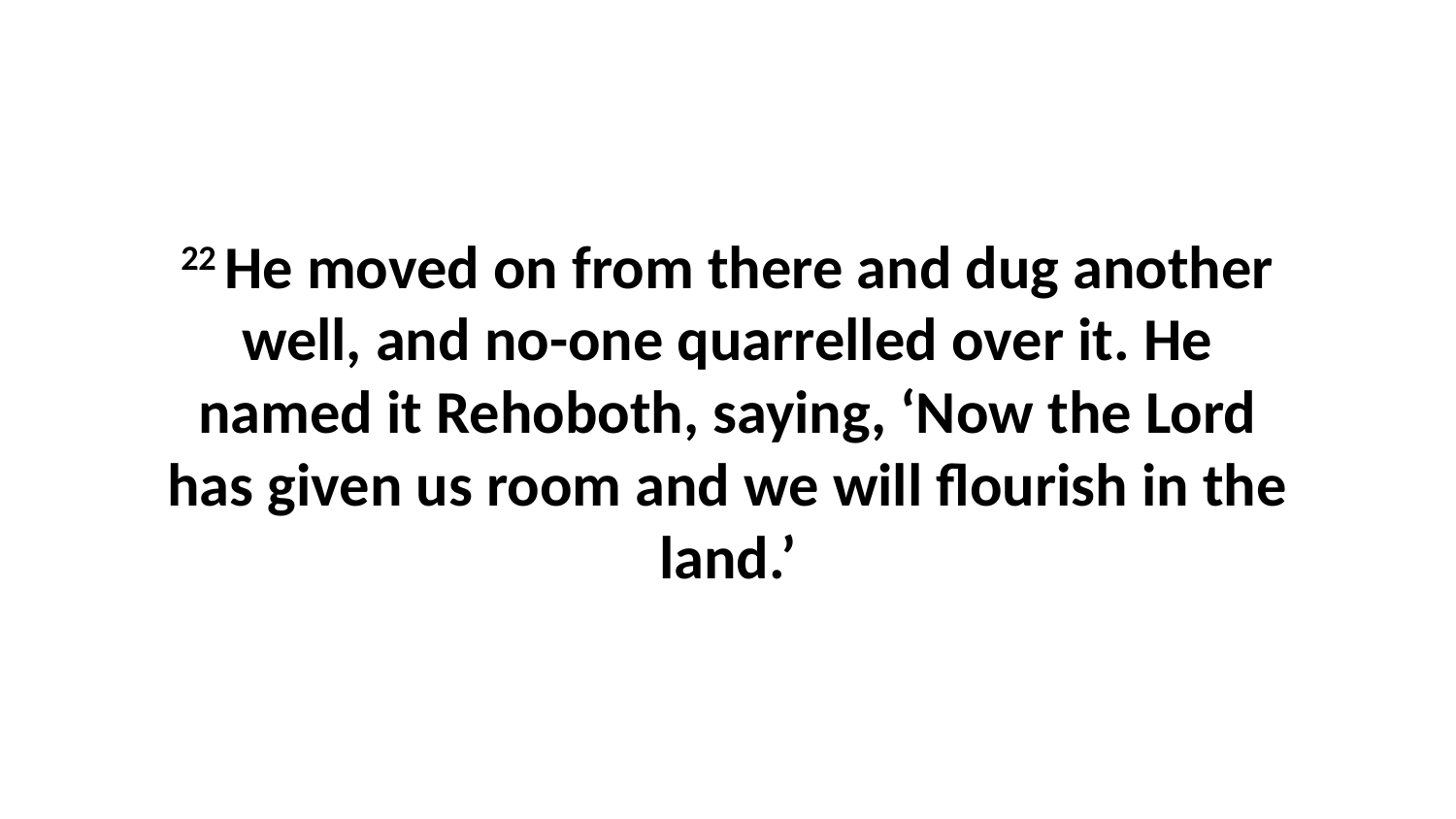

22 He moved on from there and dug another well, and no-one quarrelled over it. He named it Rehoboth, saying, ‘Now the Lord has given us room and we will flourish in the land.’